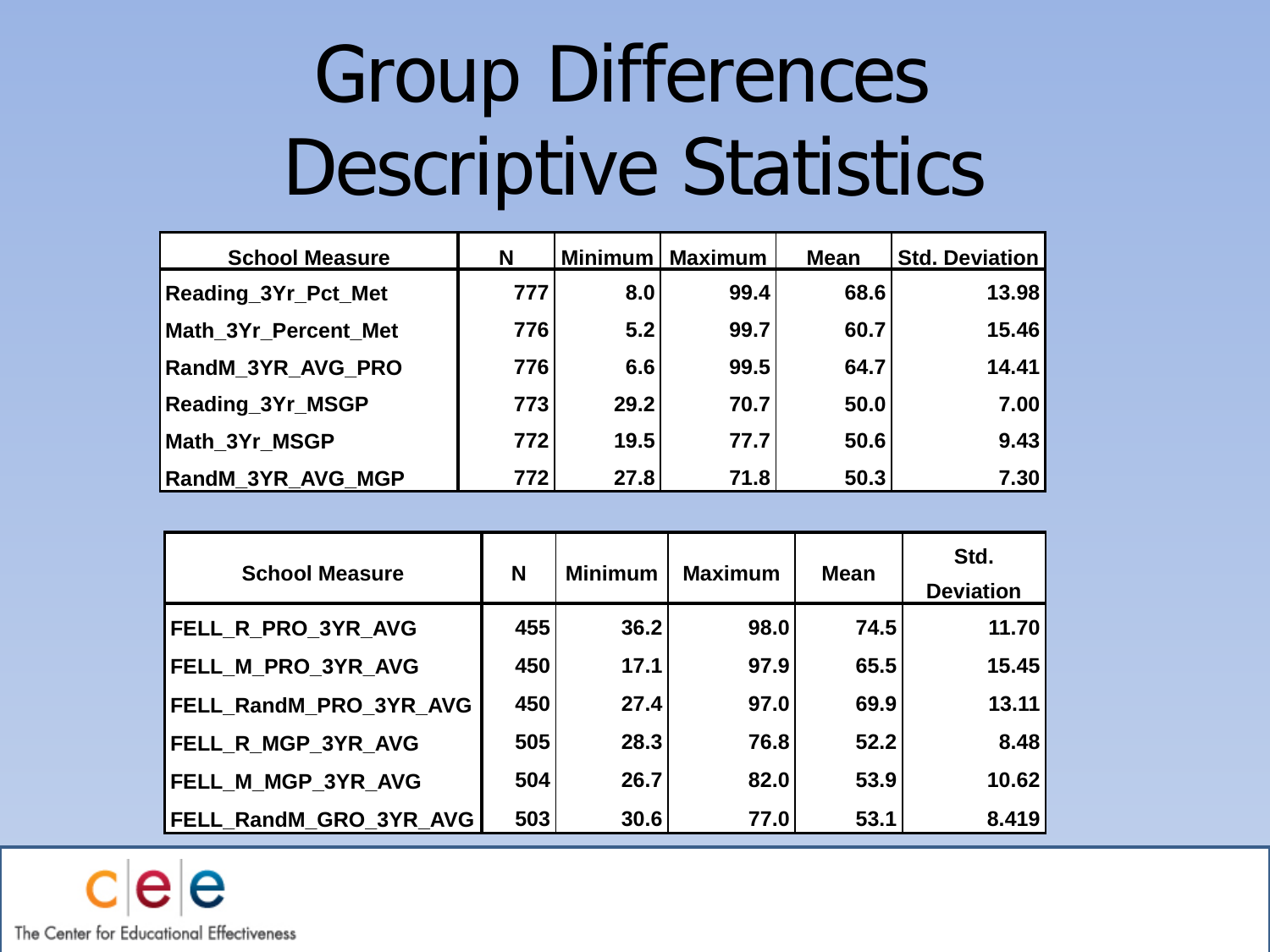

# Group Differences Descriptive Statistics
| School Measure | N | Minimum | Maximum | Mean | Std. Deviation |
| --- | --- | --- | --- | --- | --- |
| Reading\_3Yr\_Pct\_Met | 777 | 8.0 | 99.4 | 68.6 | 13.98 |
| Math\_3Yr\_Percent\_Met | 776 | 5.2 | 99.7 | 60.7 | 15.46 |
| RandM\_3YR\_AVG\_PRO | 776 | 6.6 | 99.5 | 64.7 | 14.41 |
| Reading\_3Yr\_MSGP | 773 | 29.2 | 70.7 | 50.0 | 7.00 |
| Math\_3Yr\_MSGP | 772 | 19.5 | 77.7 | 50.6 | 9.43 |
| RandM\_3YR\_AVG\_MGP | 772 | 27.8 | 71.8 | 50.3 | 7.30 |
| School Measure | N | Minimum | Maximum | Mean | Std. Deviation |
| --- | --- | --- | --- | --- | --- |
| FELL\_R\_PRO\_3YR\_AVG | 455 | 36.2 | 98.0 | 74.5 | 11.70 |
| FELL\_M\_PRO\_3YR\_AVG | 450 | 17.1 | 97.9 | 65.5 | 15.45 |
| FELL\_RandM\_PRO\_3YR\_AVG | 450 | 27.4 | 97.0 | 69.9 | 13.11 |
| FELL\_R\_MGP\_3YR\_AVG | 505 | 28.3 | 76.8 | 52.2 | 8.48 |
| FELL\_M\_MGP\_3YR\_AVG | 504 | 26.7 | 82.0 | 53.9 | 10.62 |
| FELL\_RandM\_GRO\_3YR\_AVG | 503 | 30.6 | 77.0 | 53.1 | 8.419 |